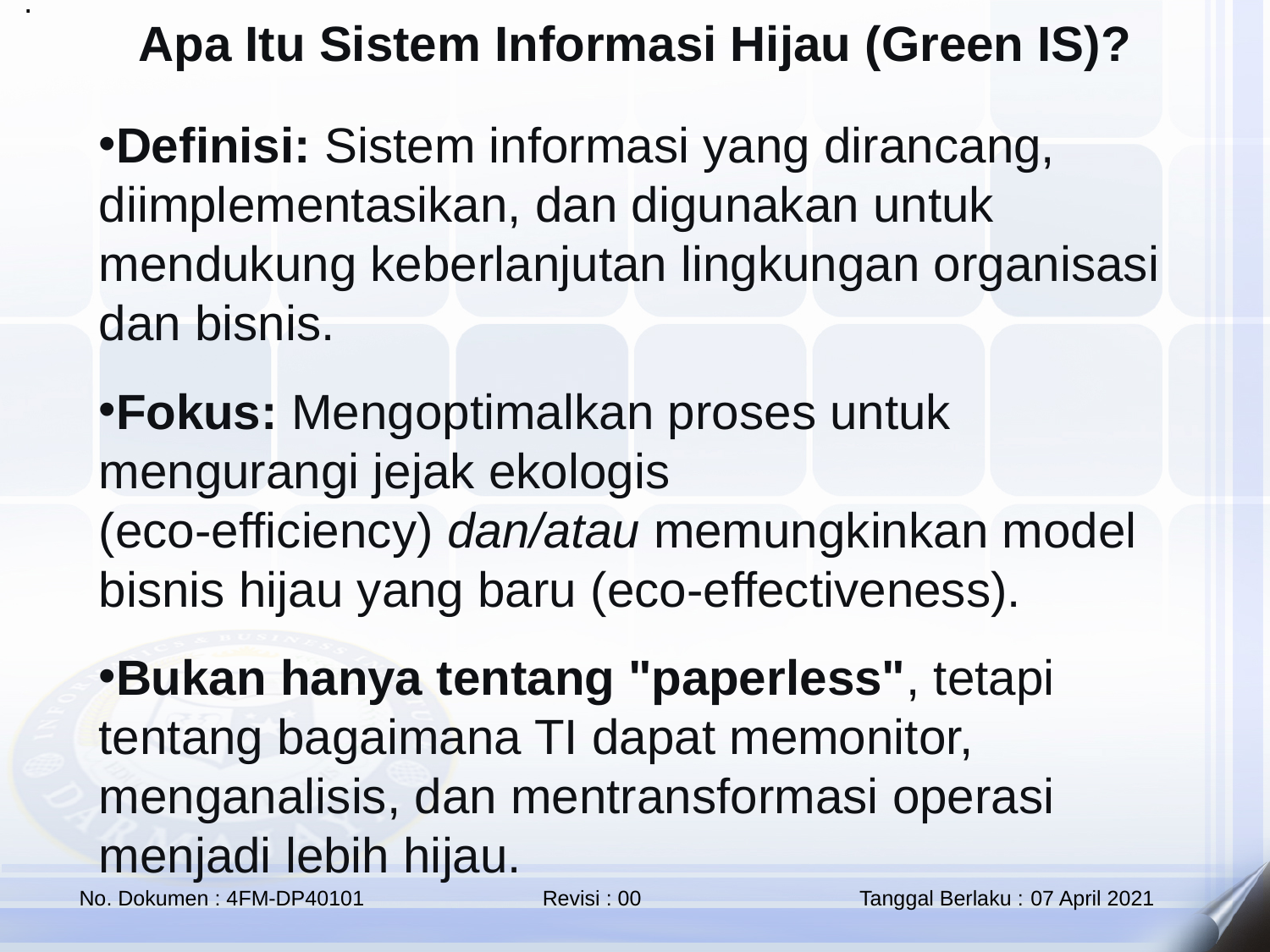

.
Apa Itu Sistem Informasi Hijau (Green IS)?
Definisi: Sistem informasi yang dirancang, diimplementasikan, dan digunakan untuk mendukung keberlanjutan lingkungan organisasi dan bisnis.
Fokus: Mengoptimalkan proses untuk mengurangi jejak ekologis (eco-efficiency) dan/atau memungkinkan model bisnis hijau yang baru (eco-effectiveness).
Bukan hanya tentang "paperless", tetapi tentang bagaimana TI dapat memonitor, menganalisis, dan mentransformasi operasi menjadi lebih hijau.